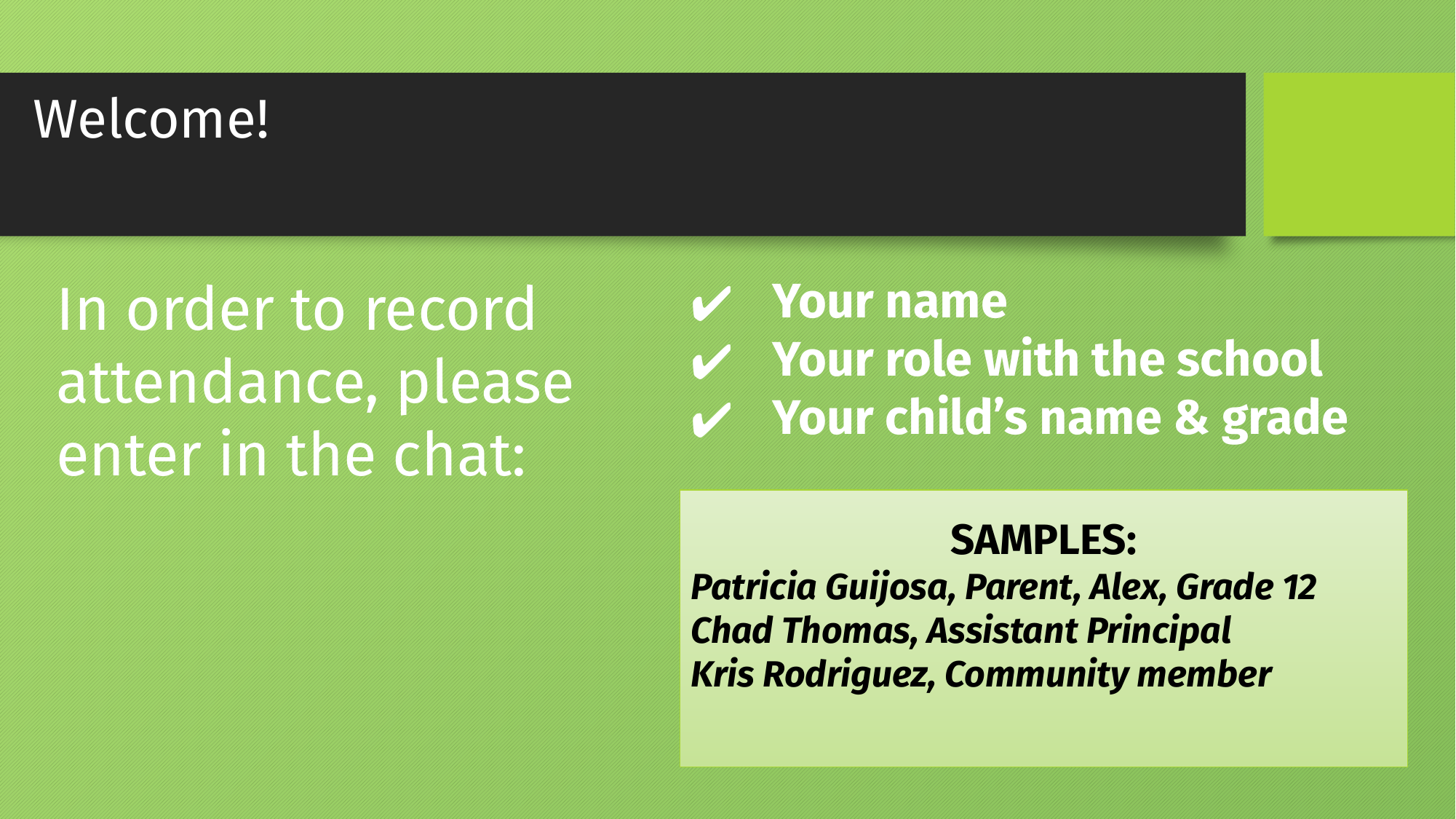

# Welcome!
In order to record attendance, please enter in the chat:
Your name
Your role with the school
Your child’s name & grade

SAMPLES:
Patricia Guijosa, Parent, Alex, Grade 12
Chad Thomas, Assistant Principal
Kris Rodriguez, Community member